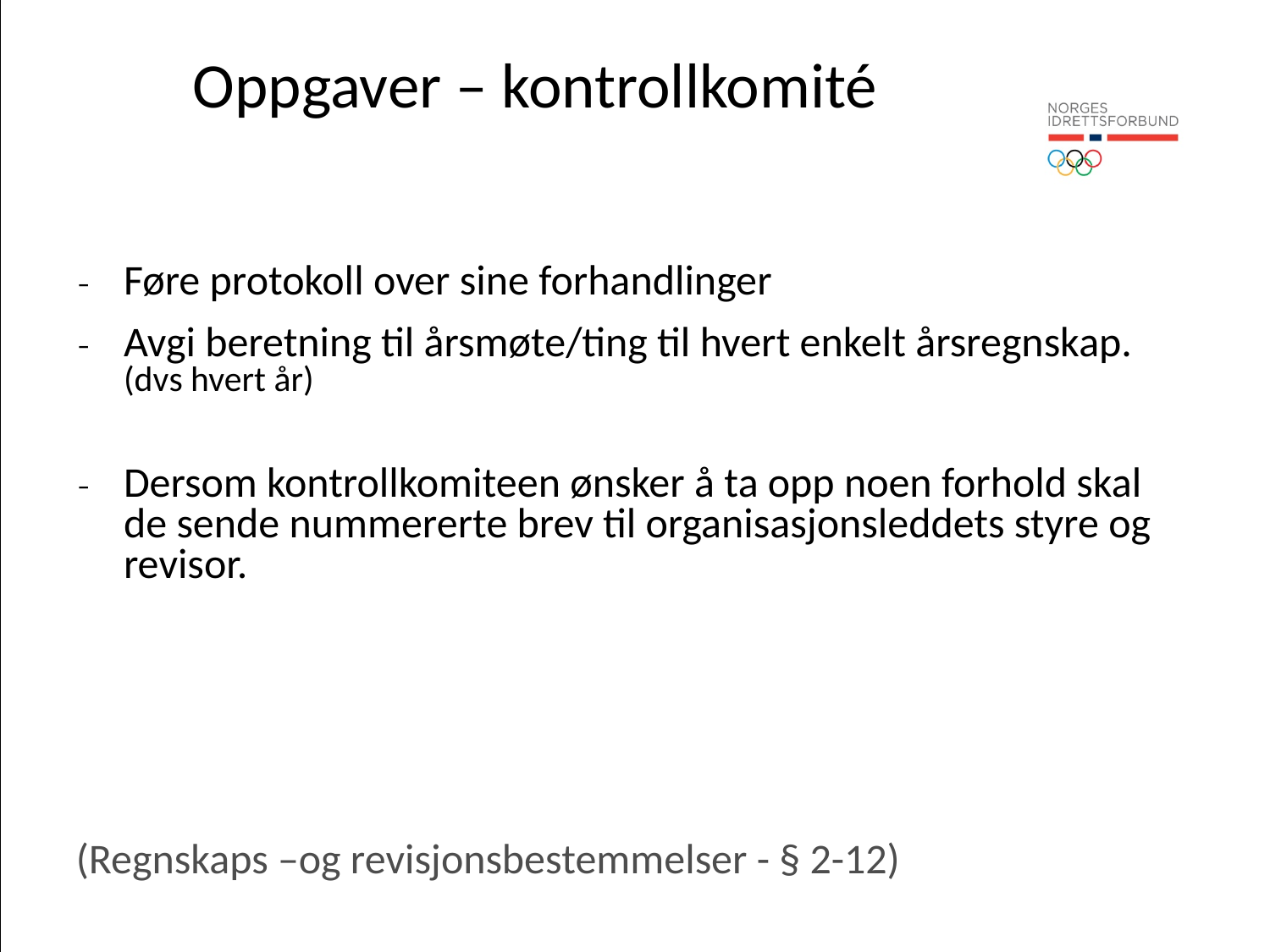

# Oppgaver – kontrollkomité
Føre protokoll over sine forhandlinger
Avgi beretning til årsmøte/ting til hvert enkelt årsregnskap.    (dvs hvert år)

Dersom kontrollkomiteen ønsker å ta opp noen forhold skal de sende nummererte brev til organisasjonsleddets styre og revisor.

(Regnskaps –og revisjonsbestemmelser - § 2-12)